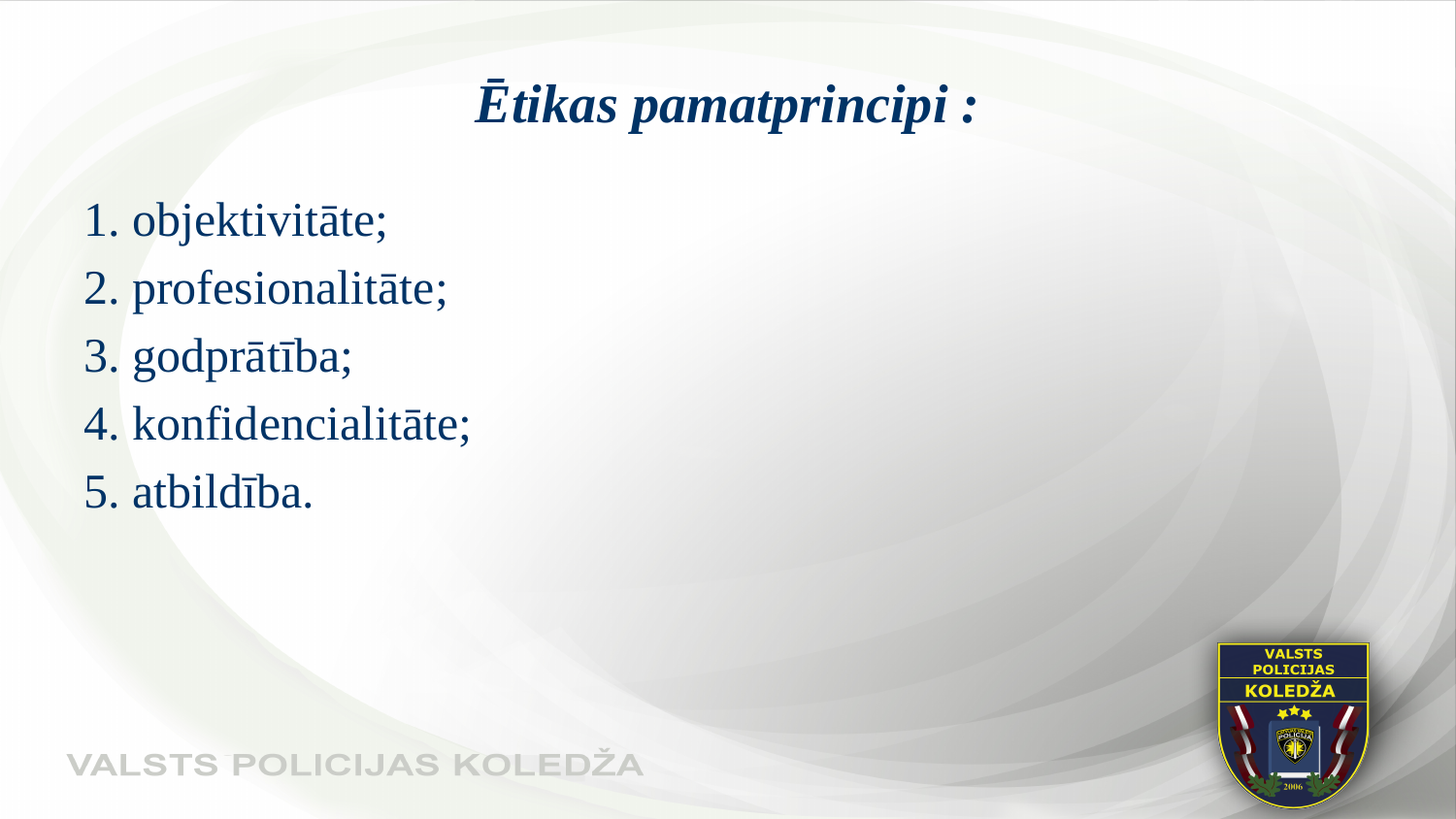

# Ētikas pamatprincipi :
1. objektivitāte;
2. profesionalitāte;
3. godprātība;
4. konfidencialitāte;
5. atbildība.